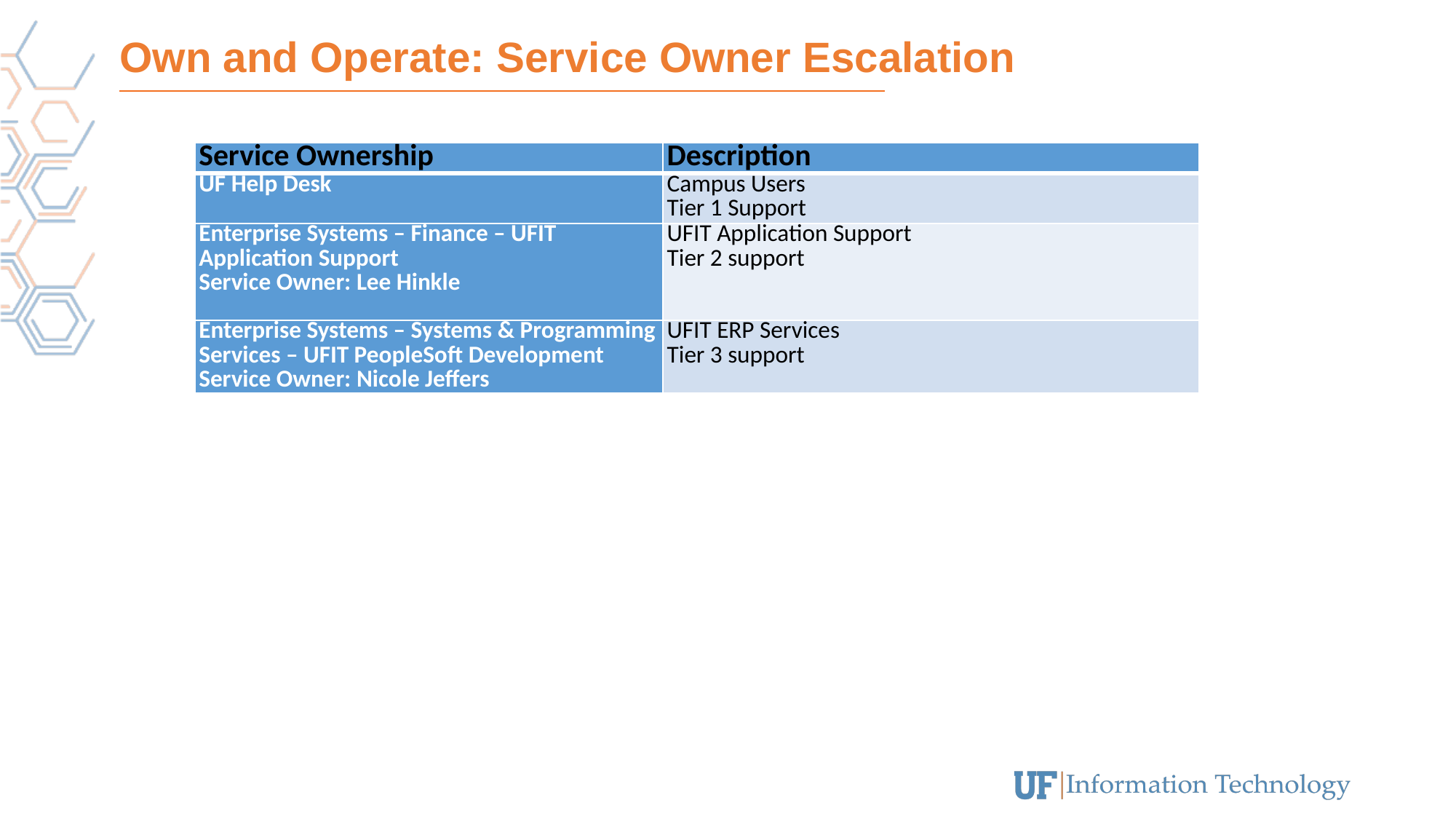

# Own and Operate: Service Owner Escalation
| Service Ownership | Description |
| --- | --- |
| UF Help Desk | Campus Users Tier 1 Support |
| Enterprise Systems – Finance – UFIT Application Support Service Owner: Lee Hinkle | UFIT Application Support Tier 2 support |
| Enterprise Systems – Systems & Programming Services – UFIT PeopleSoft Development Service Owner: Nicole Jeffers | UFIT ERP Services Tier 3 support |